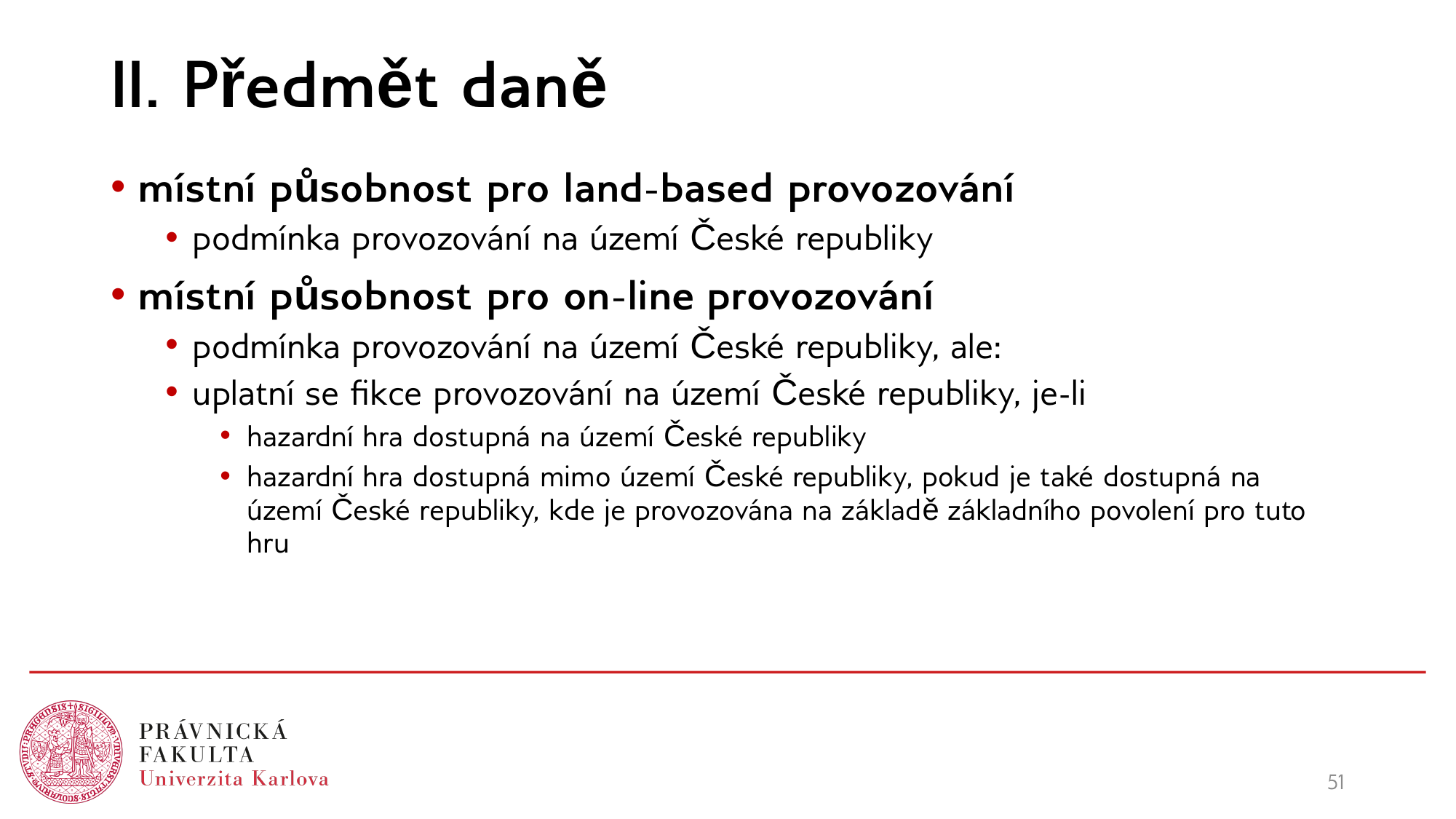

# II. Předmět daně
místní působnost pro land-based provozování
podmínka provozování na území České republiky
místní působnost pro on-line provozování
podmínka provozování na území České republiky, ale:
uplatní se fikce provozování na území České republiky, je-li
hazardní hra dostupná na území České republiky
hazardní hra dostupná mimo území České republiky, pokud je také dostupná na území České republiky, kde je provozována na základě základního povolení pro tuto hru

51